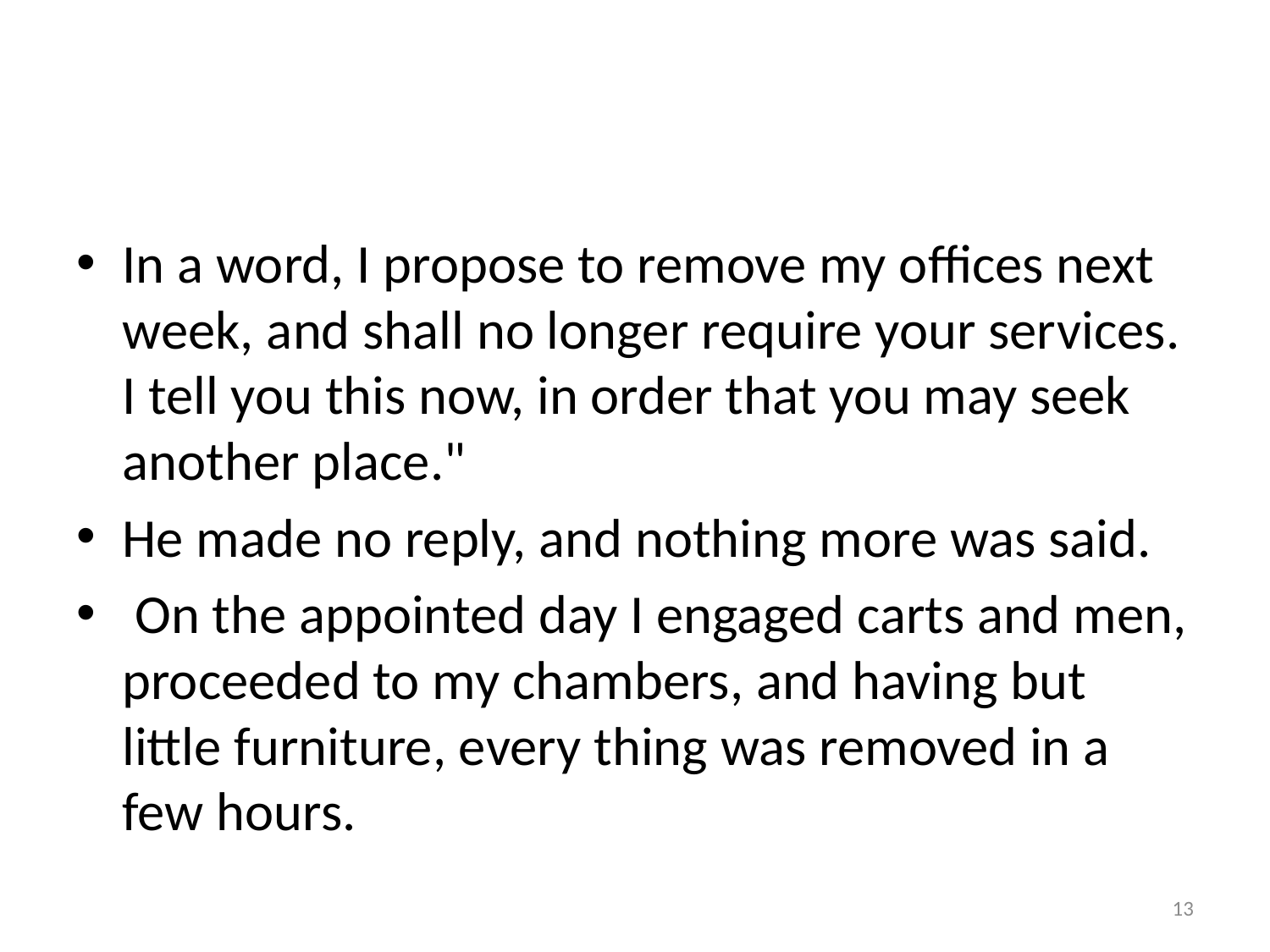

#
In a word, I propose to remove my offices next week, and shall no longer require your services.  I tell you this now, in order that you may seek another place."
He made no reply, and nothing more was said.
 On the appointed day I engaged carts and men, proceeded to my chambers, and having but little furniture, every thing was removed in a few hours.
13